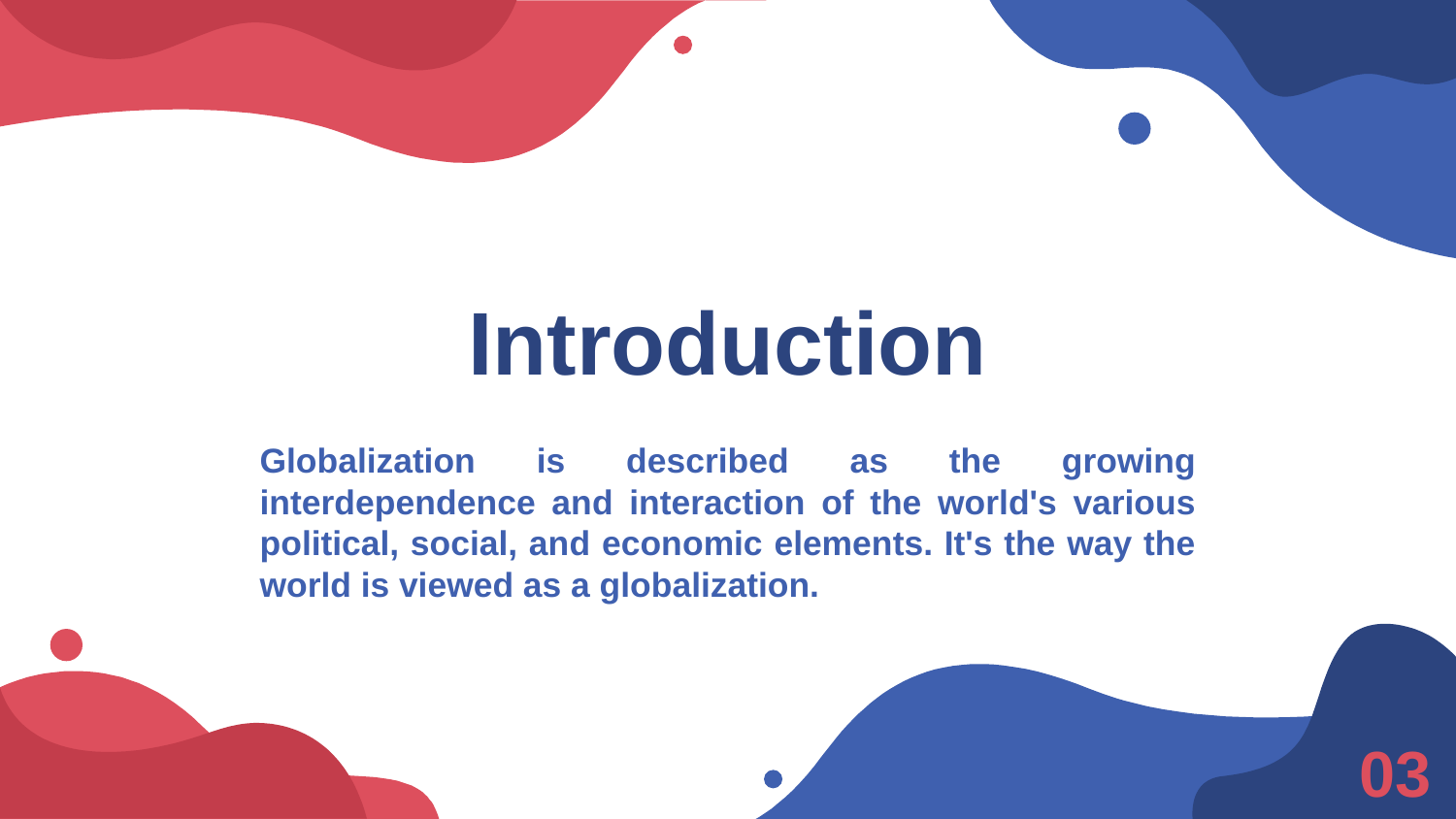

# Introduction
Globalization is described as the growing interdependence and interaction of the world's various political, social, and economic elements. It's the way the world is viewed as a globalization.
03